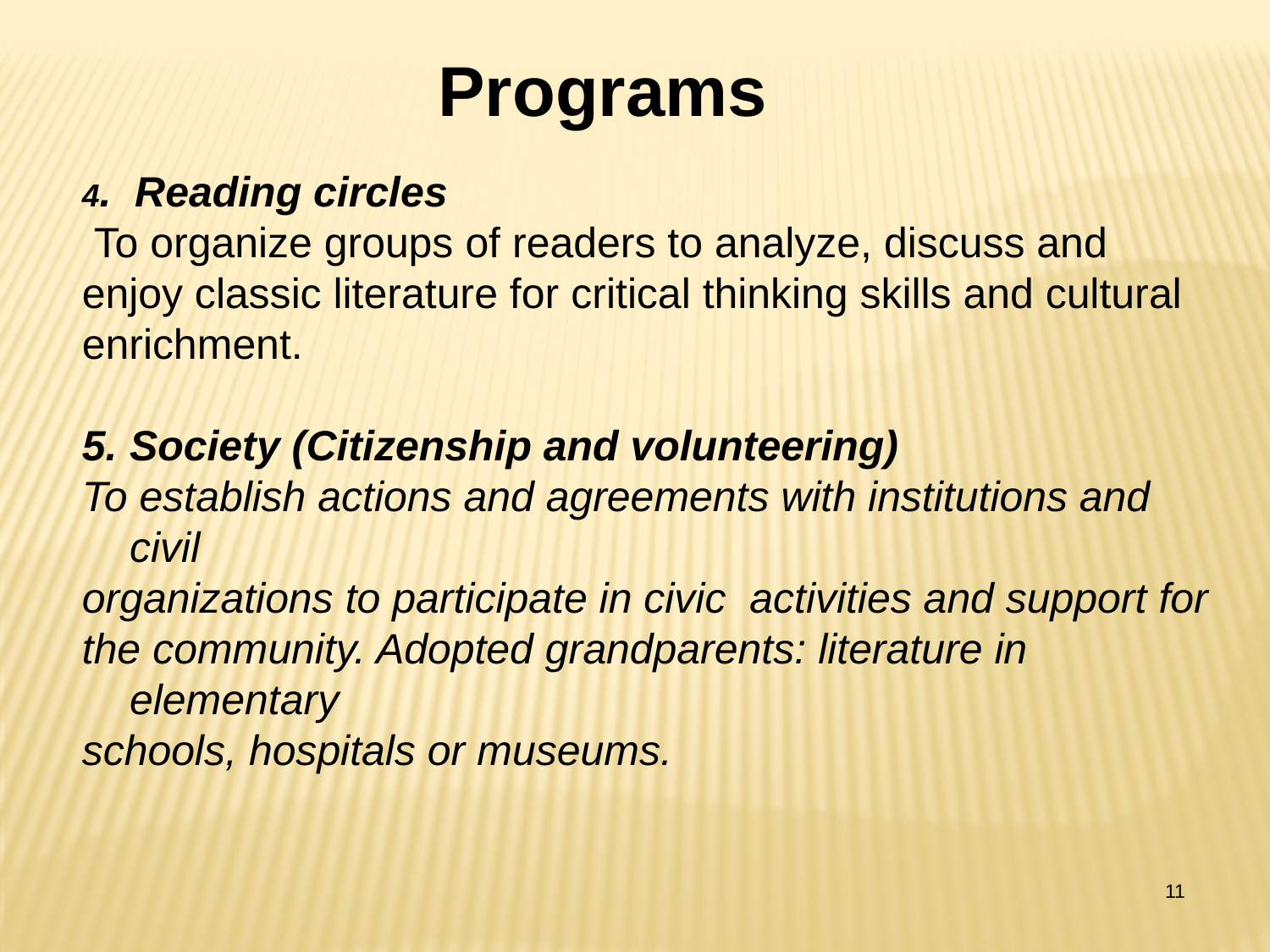

Programs
4.  Reading circles
 To organize groups of readers to analyze, discuss and enjoy classic literature for critical thinking skills and cultural enrichment.

Society (Citizenship and volunteering)
To establish actions and agreements with institutions and civil
organizations to participate in civic  activities and support for
the community. Adopted grandparents: literature in elementary
schools, hospitals or museums.

11